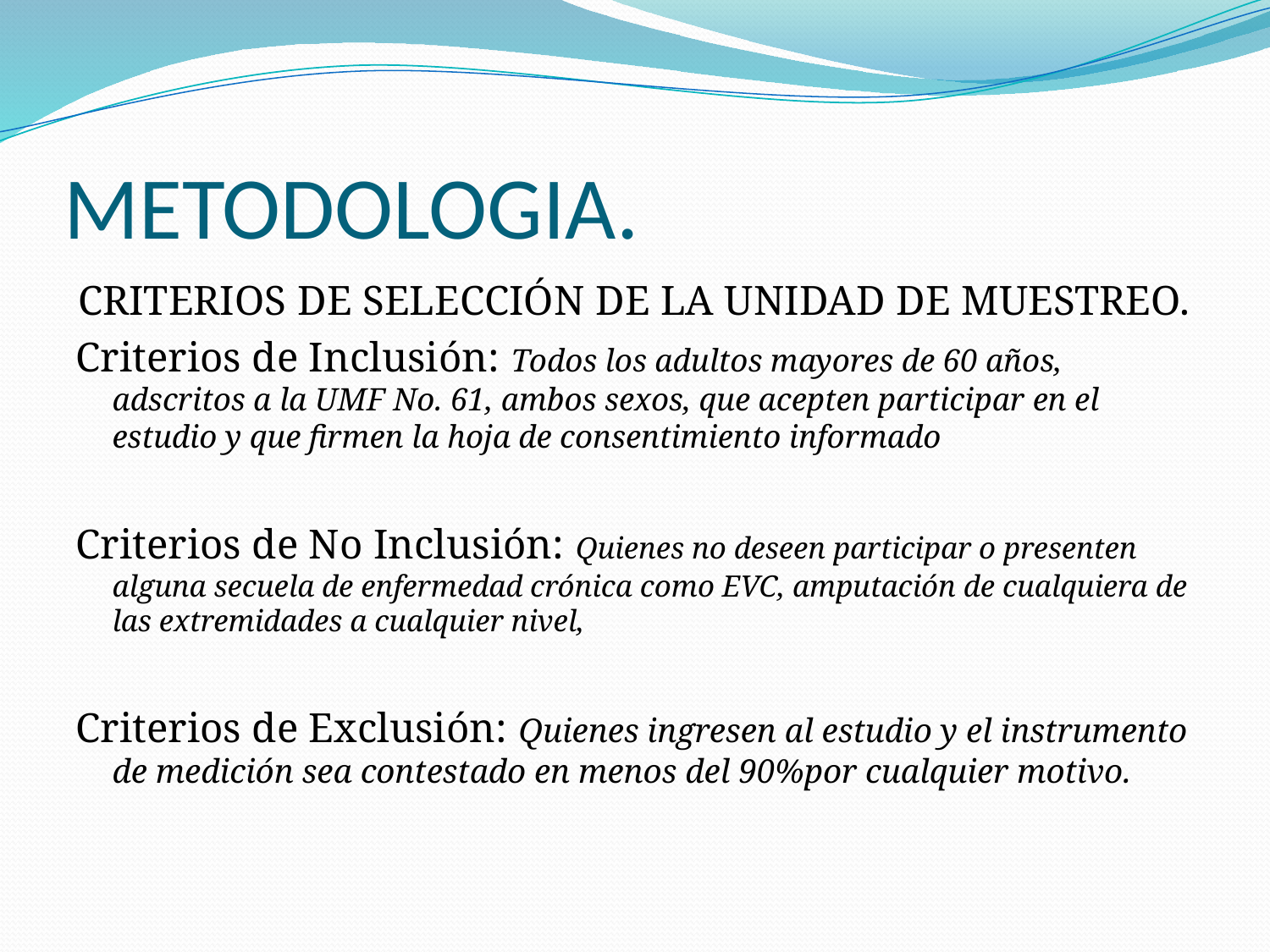

# METODOLOGIA.
CRITERIOS DE SELECCIÓN DE LA UNIDAD DE MUESTREO.
Criterios de Inclusión: Todos los adultos mayores de 60 años, adscritos a la UMF No. 61, ambos sexos, que acepten participar en el estudio y que firmen la hoja de consentimiento informado

Criterios de No Inclusión: Quienes no deseen participar o presenten alguna secuela de enfermedad crónica como EVC, amputación de cualquiera de las extremidades a cualquier nivel,

Criterios de Exclusión: Quienes ingresen al estudio y el instrumento de medición sea contestado en menos del 90%por cualquier motivo.